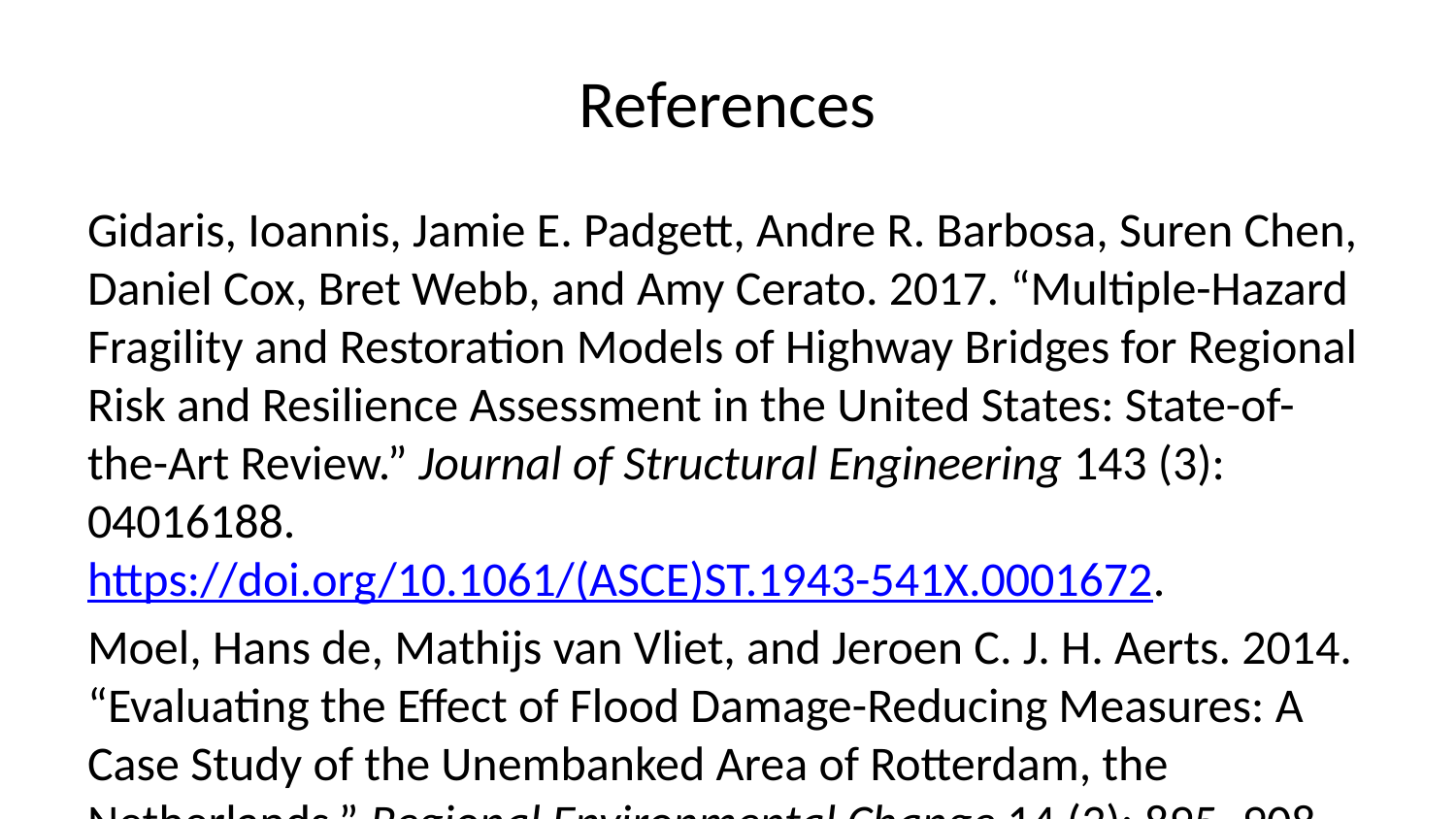

# References
Gidaris, Ioannis, Jamie E. Padgett, Andre R. Barbosa, Suren Chen, Daniel Cox, Bret Webb, and Amy Cerato. 2017. “Multiple-Hazard Fragility and Restoration Models of Highway Bridges for Regional Risk and Resilience Assessment in the United States: State-of-the-Art Review.” Journal of Structural Engineering 143 (3): 04016188. https://doi.org/10.1061/(ASCE)ST.1943-541X.0001672.
Moel, Hans de, Mathijs van Vliet, and Jeroen C. J. H. Aerts. 2014. “Evaluating the Effect of Flood Damage-Reducing Measures: A Case Study of the Unembanked Area of Rotterdam, the Netherlands.” Regional Environmental Change 14 (3): 895–908. https://doi.org/10.1007/s10113-013-0420-z.
Wing, Oliver E. J., Nicholas Pinter, Paul D. Bates, and Carolyn Kousky. 2020. “New Insights into US Flood Vulnerability Revealed from Flood Insurance Big Data.” Nature Communications 11 (1, 1): 1444. https://doi.org/10.1038/s41467-020-15264-2.